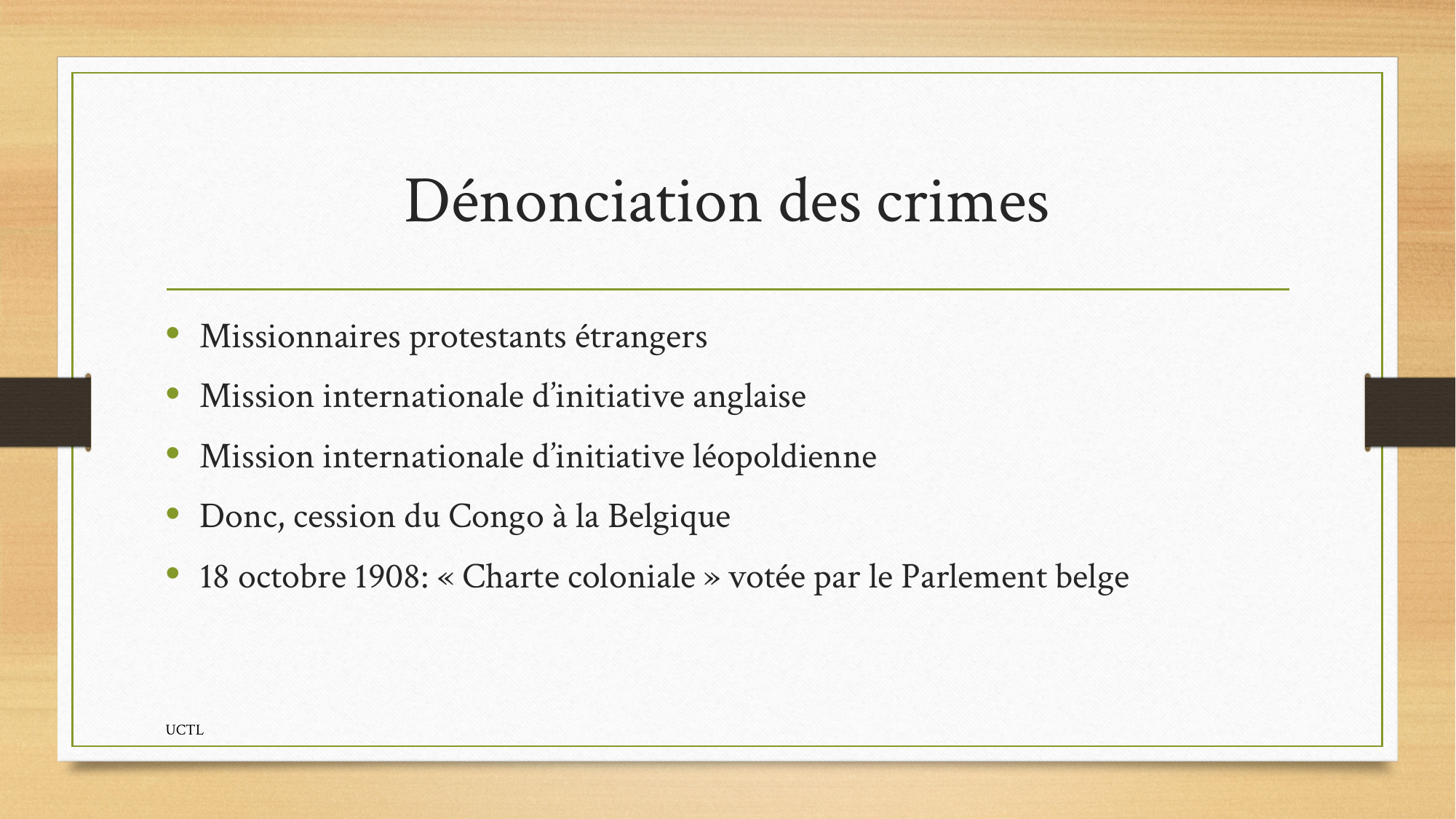

# Dénonciation des crimes
Missionnaires protestants étrangers
Mission internationale d’initiative anglaise
Mission internationale d’initiative léopoldienne
Donc, cession du Congo à la Belgique
18 octobre 1908: « Charte coloniale » votée par le Parlement belge
UCTL